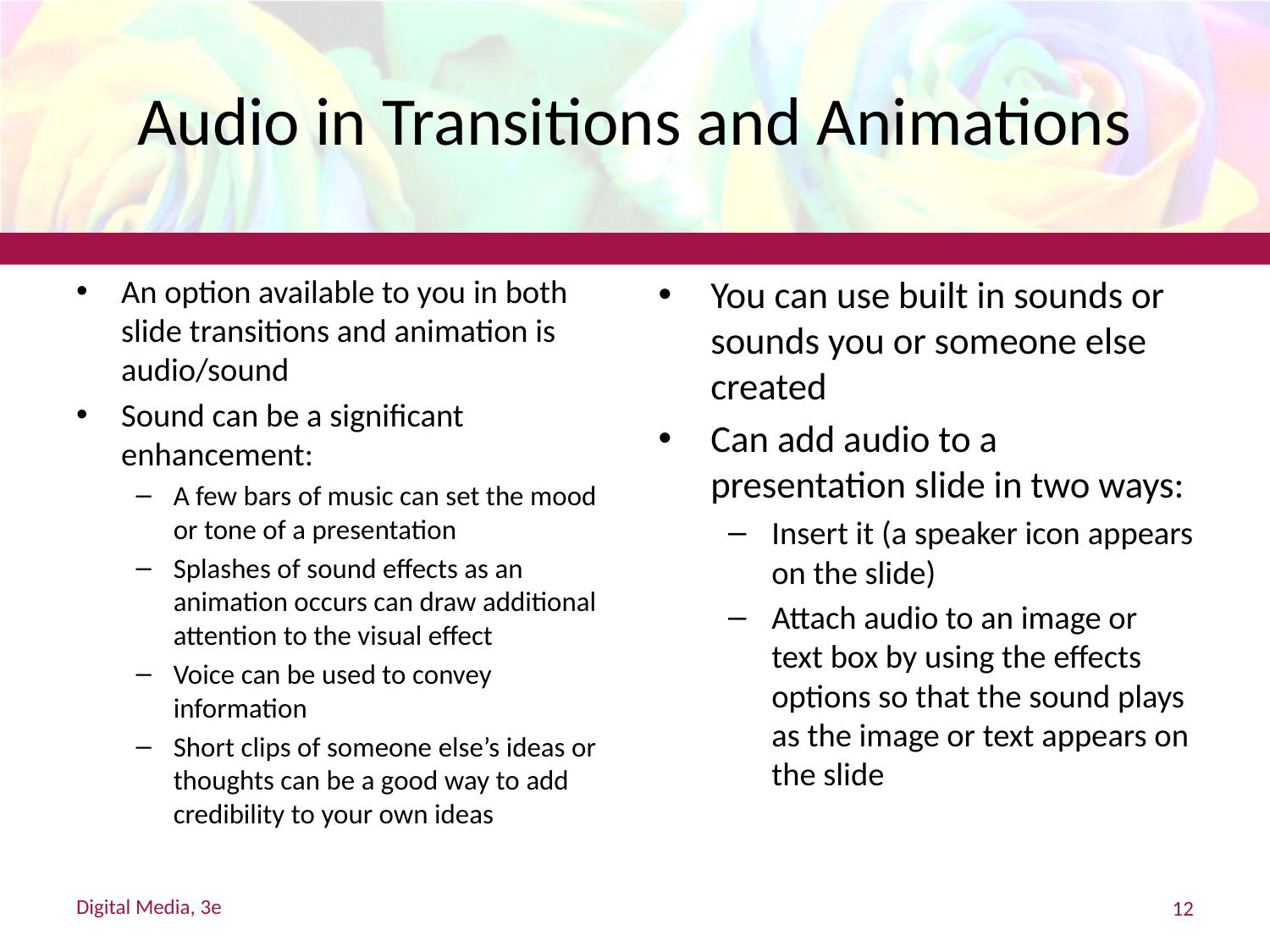

# Audio in Transitions and Animations
An option available to you in both slide transitions and animation is audio/sound
Sound can be a significant enhancement:
A few bars of music can set the mood or tone of a presentation
Splashes of sound effects as an animation occurs can draw additional attention to the visual effect
Voice can be used to convey information
Short clips of someone else’s ideas or thoughts can be a good way to add credibility to your own ideas

You can use built in sounds or sounds you or someone else created
Can add audio to a presentation slide in two ways:
Insert it (a speaker icon appears on the slide)
Attach audio to an image or text box by using the effects options so that the sound plays as the image or text appears on the slide

Digital Media, 3e
12